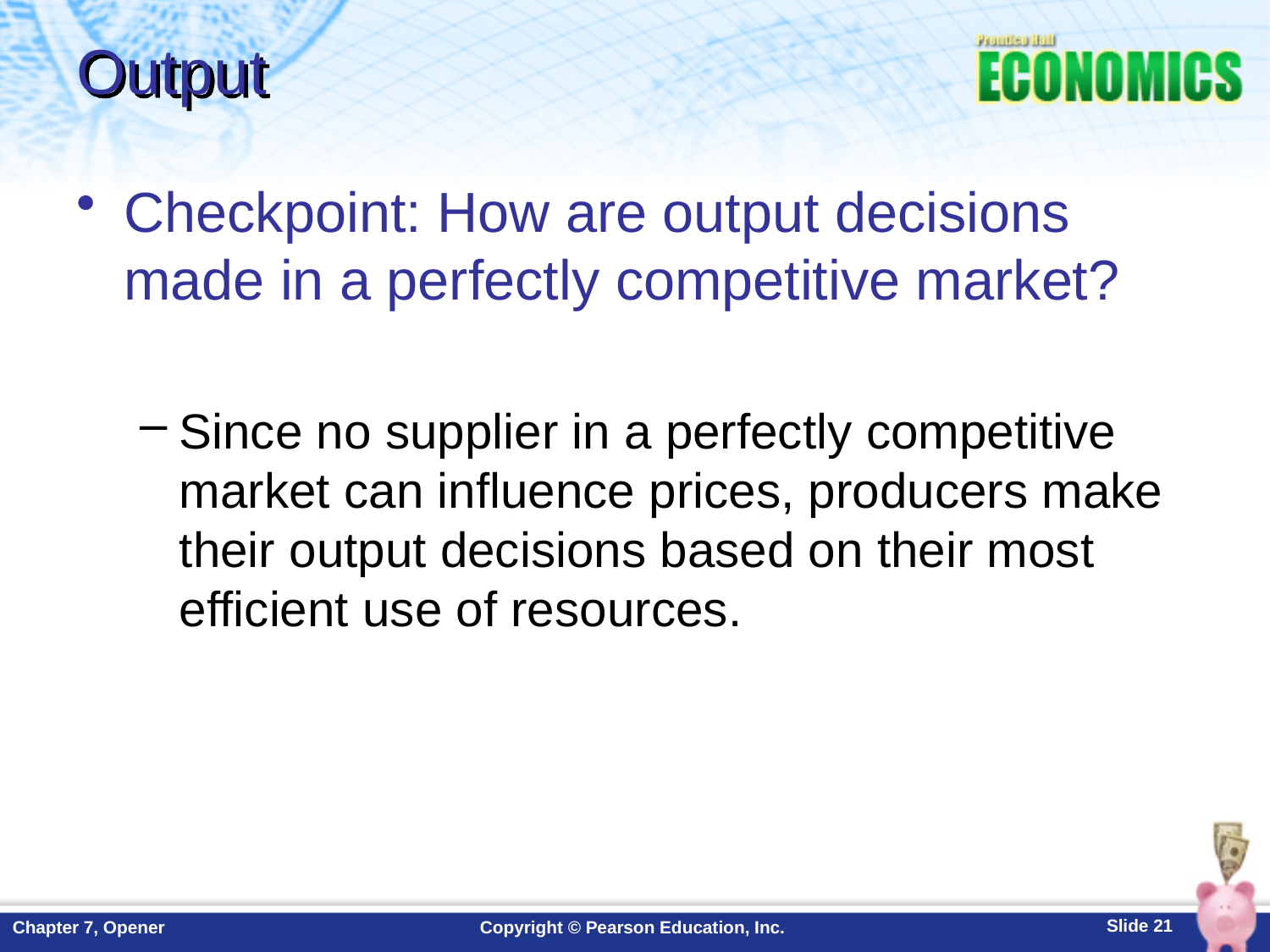

# Output
Checkpoint: How are output decisions made in a perfectly competitive market?

Since no supplier in a perfectly competitive market can influence prices, producers make their output decisions based on their most efficient use of resources.